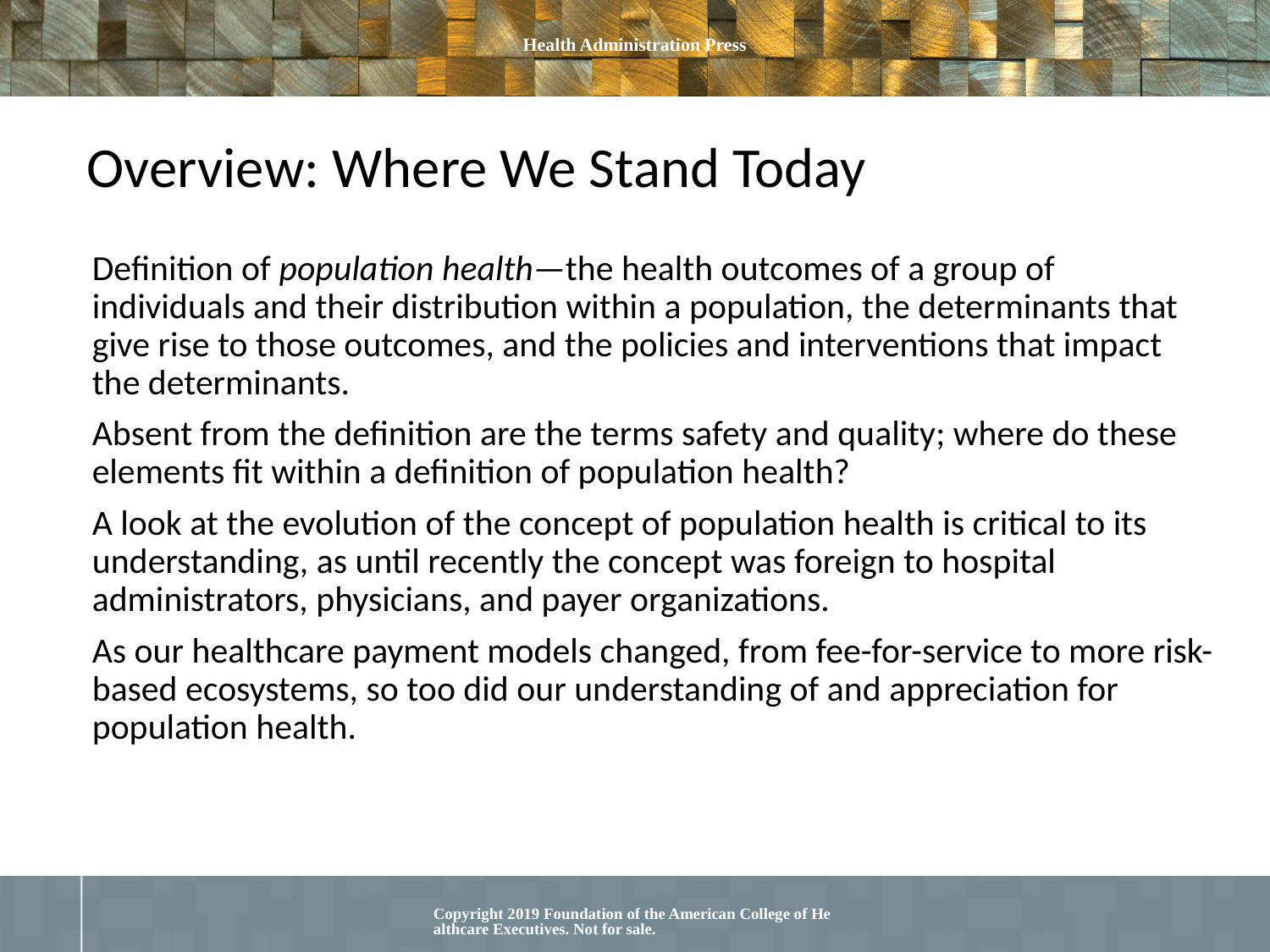

# Overview: Where We Stand Today
Definition of population health—the health outcomes of a group of individuals and their distribution within a population, the determinants that give rise to those outcomes, and the policies and interventions that impact the determinants.
Absent from the definition are the terms safety and quality; where do these elements fit within a definition of population health?
A look at the evolution of the concept of population health is critical to its understanding, as until recently the concept was foreign to hospital administrators, physicians, and payer organizations.
As our healthcare payment models changed, from fee-for-service to more risk-based ecosystems, so too did our understanding of and appreciation for population health.

Copyright 2019 Foundation of the American College of Healthcare Executives. Not for sale.